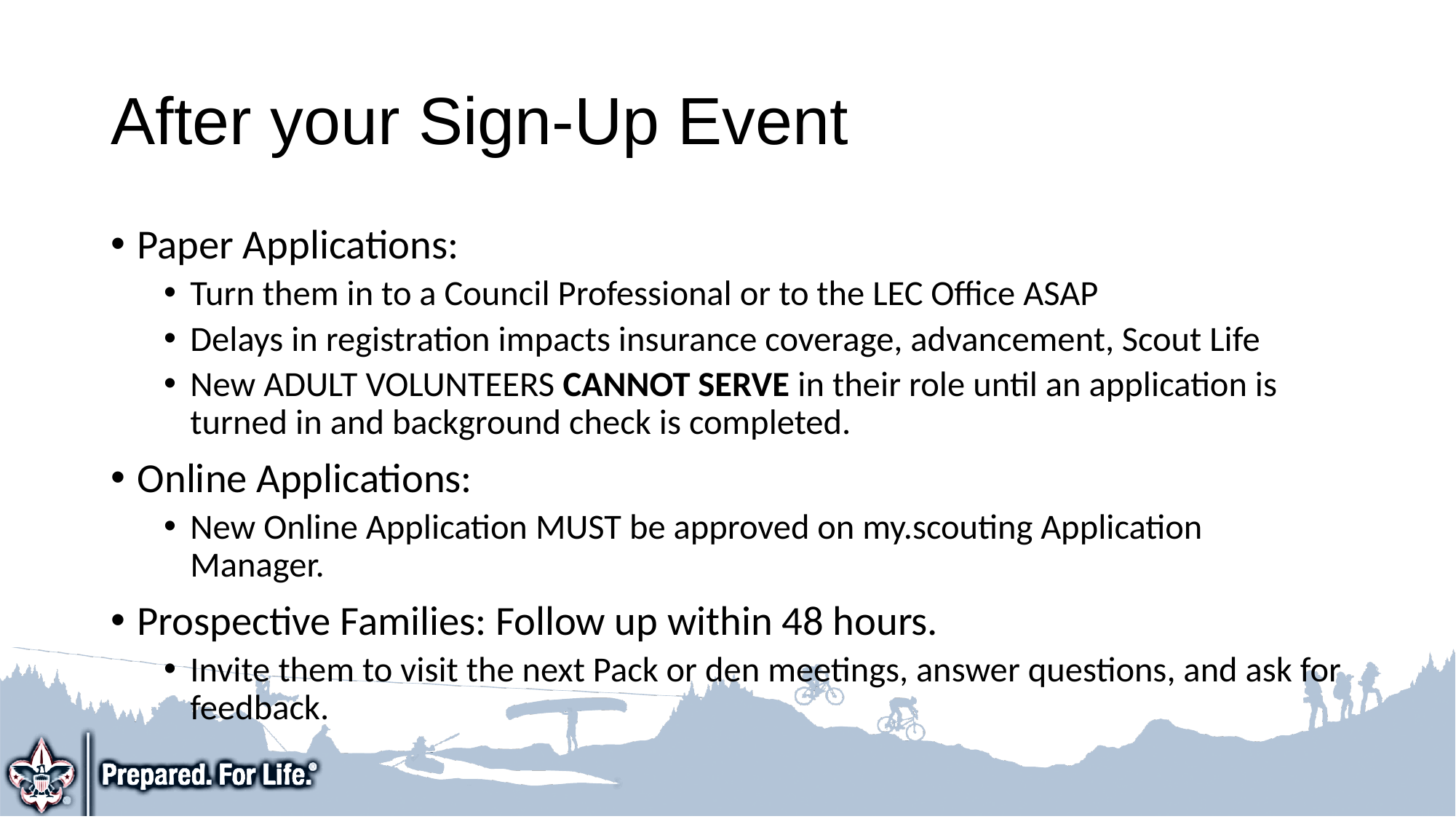

# After your Sign-Up Event
Paper Applications:
Turn them in to a Council Professional or to the LEC Office ASAP
Delays in registration impacts insurance coverage, advancement, Scout Life
New ADULT VOLUNTEERS CANNOT SERVE in their role until an application is turned in and background check is completed.
Online Applications:
New Online Application MUST be approved on my.scouting Application Manager.
Prospective Families: Follow up within 48 hours.
Invite them to visit the next Pack or den meetings, answer questions, and ask for feedback.